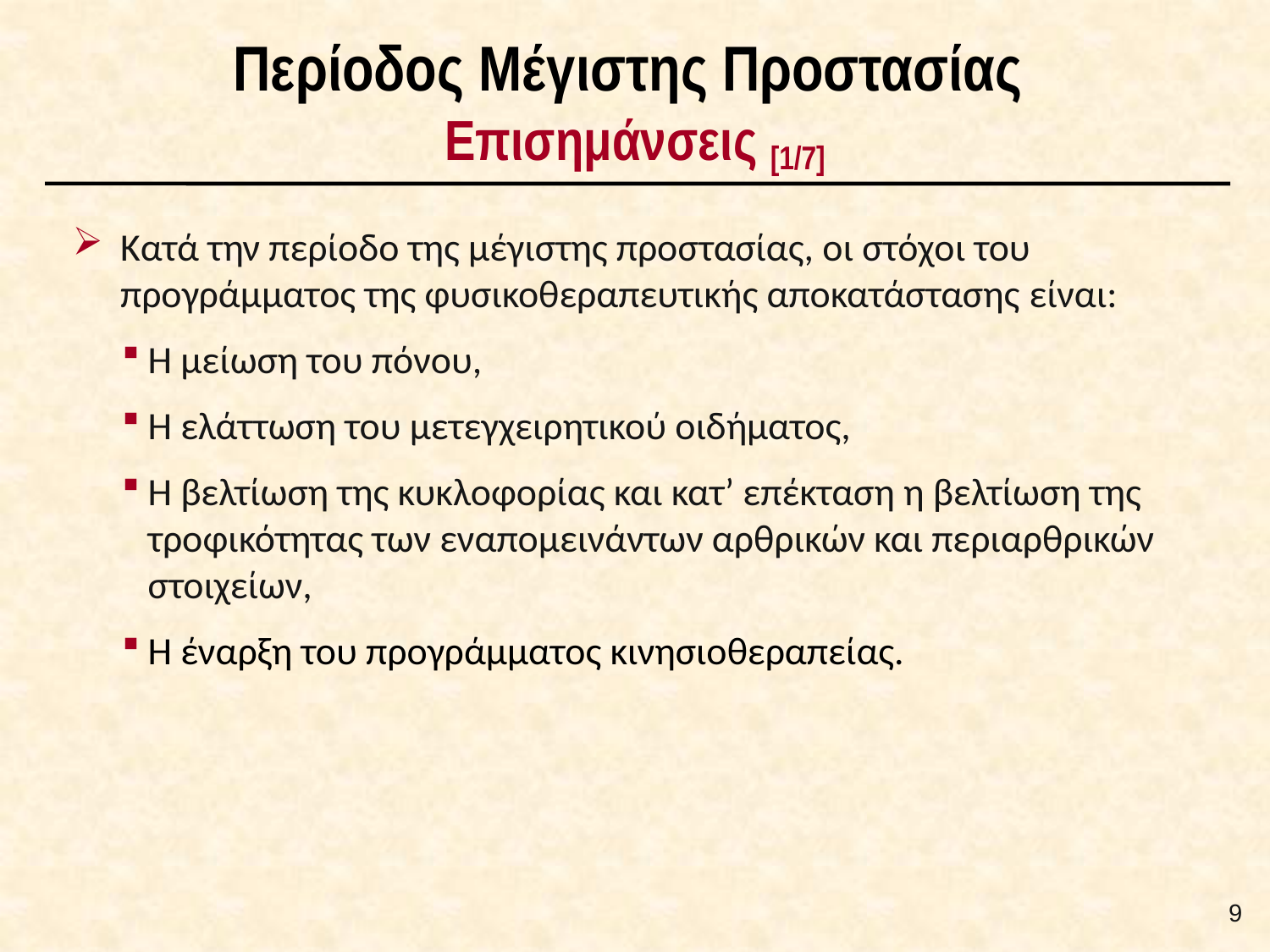

# Περίοδος Μέγιστης Προστασίας Επισημάνσεις [1/7]
Κατά την περίοδο της μέγιστης προστασίας, οι στόχοι του προγράμματος της φυσικοθεραπευτικής αποκατάστασης είναι:
Η μείωση του πόνου,
Η ελάττωση του μετεγχειρητικού οιδήματος,
Η βελτίωση της κυκλοφορίας και κατ’ επέκταση η βελτίωση της τροφικότητας των εναπομεινάντων αρθρικών και περιαρθρικών στοιχείων,
Η έναρξη του προγράμματος κινησιοθεραπείας.

9